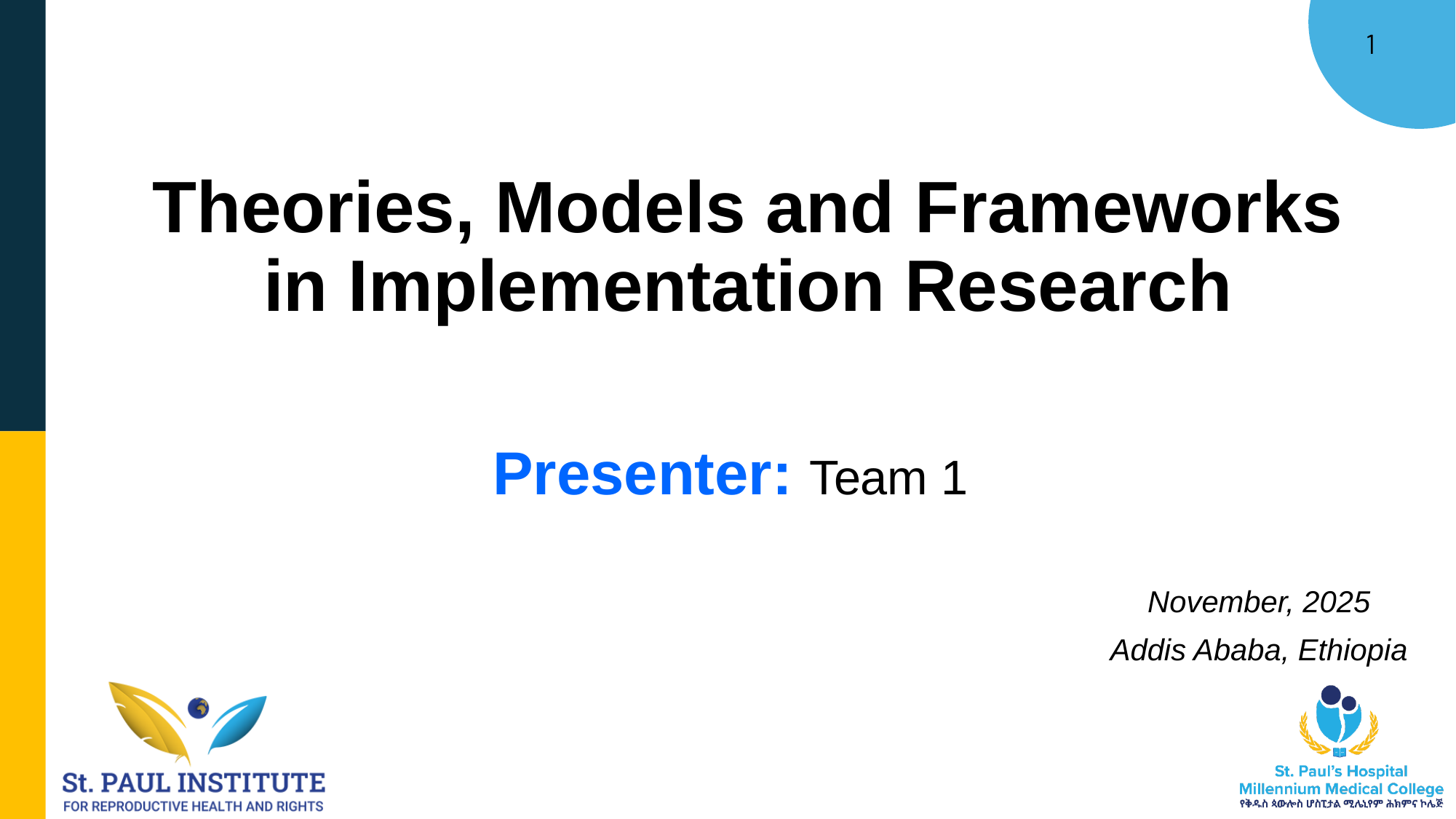

# Theories, Models and Frameworks in Implementation Research

Presenter: Team 1

November, 2025
Addis Ababa, Ethiopia